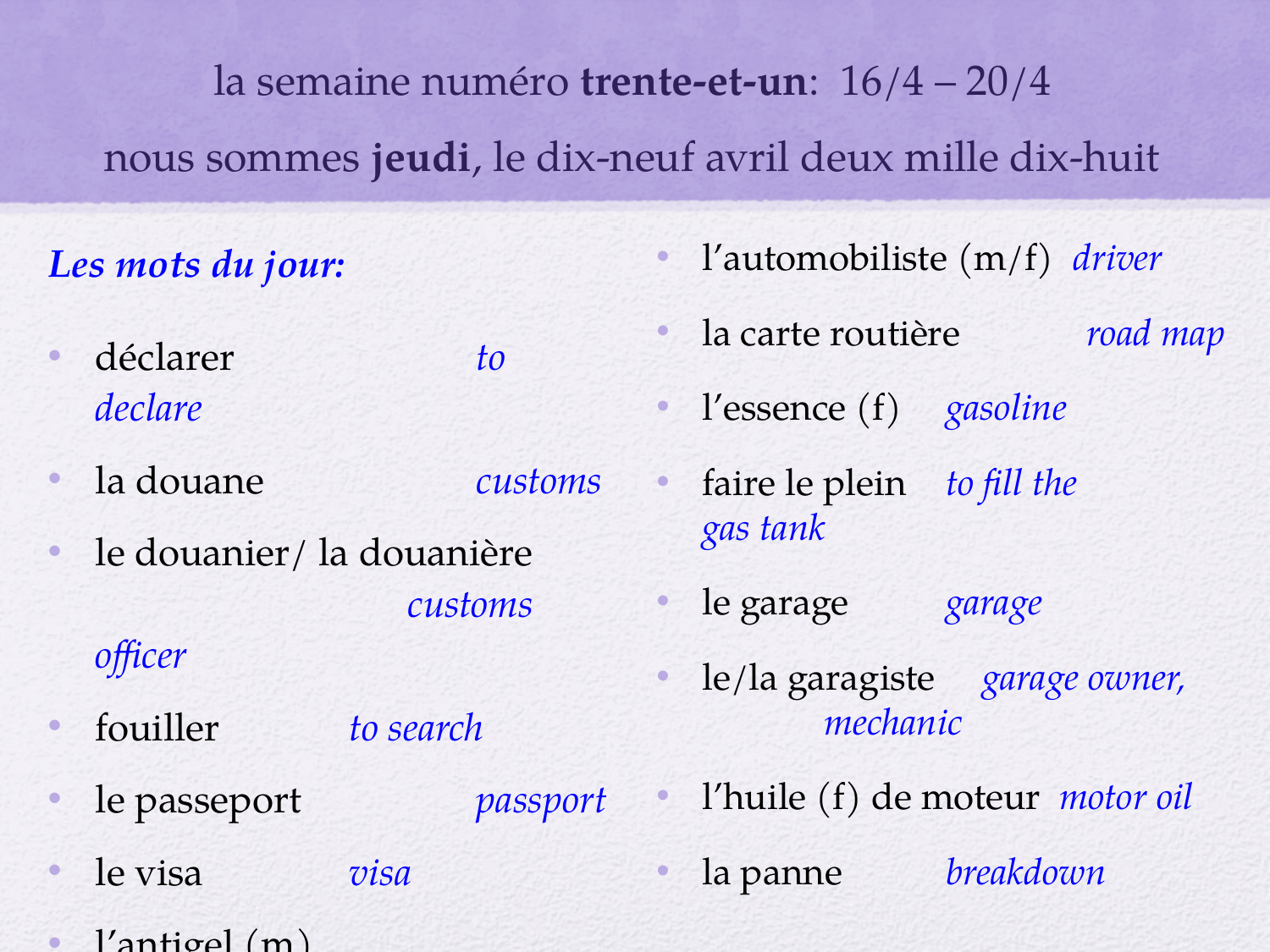

# la semaine numéro trente-et-un:  16/4 – 20/4 nous sommes jeudi, le dix-neuf avril deux mille dix-huit
Les mots du jour:
déclarer		to declare
la douane		customs
le douanier/ la douanière 		                   customs officer
fouiller		to search
le passeport		passport
le visa		visa
l’antigel (m)	 	antifreeze
l’automobiliste (m/f)  driver
la carte routière	  road map
l’essence (f)		gasoline
faire le plein	to fill the 			gas tank
le garage		garage
le/la garagiste     garage owner, 			mechanic
l’huile (f) de moteur  motor oil
la panne		breakdown